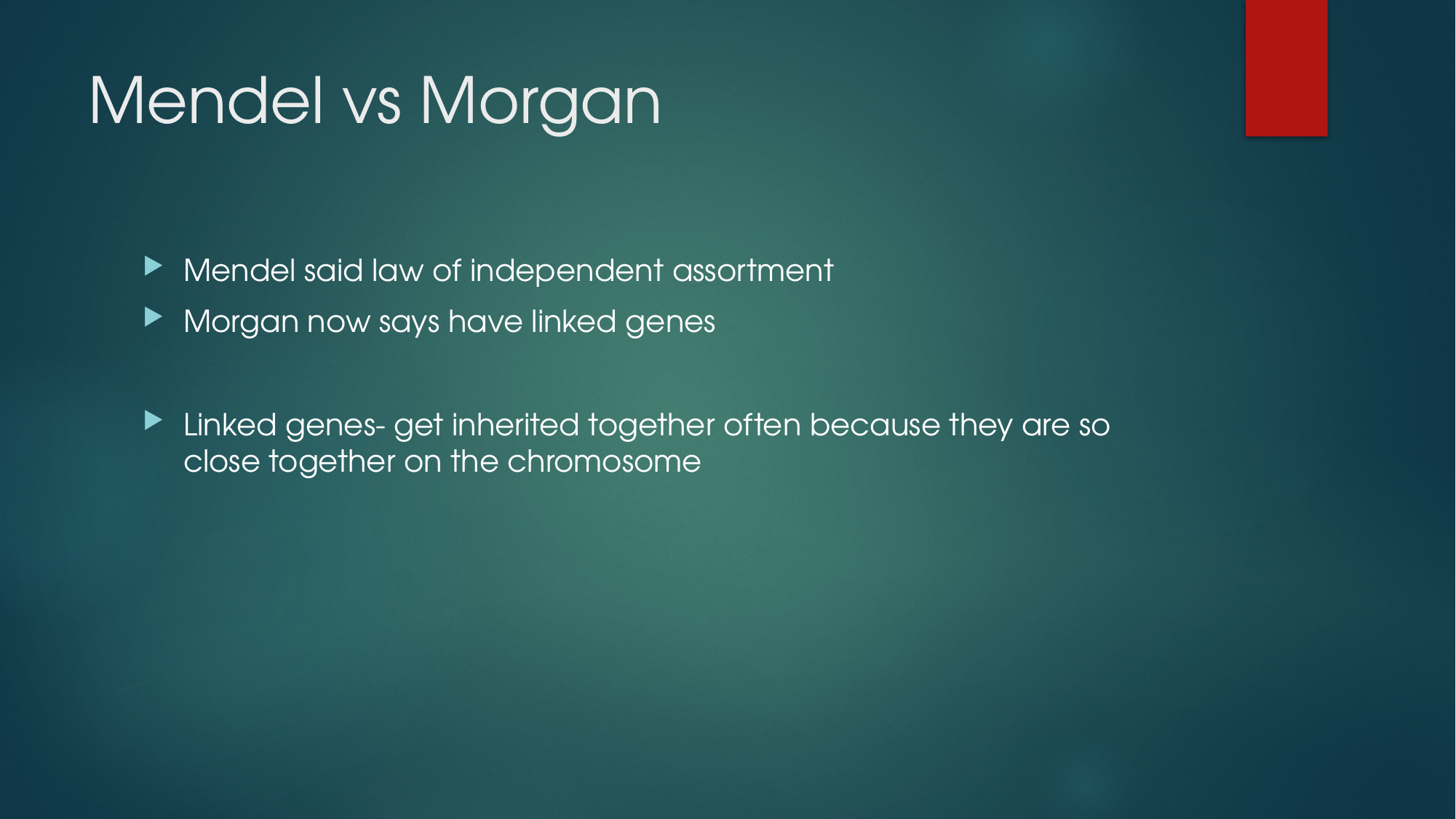

# Mendel vs Morgan
Mendel said law of independent assortment
Morgan now says have linked genes

Linked genes- get inherited together often because they are so close together on the chromosome